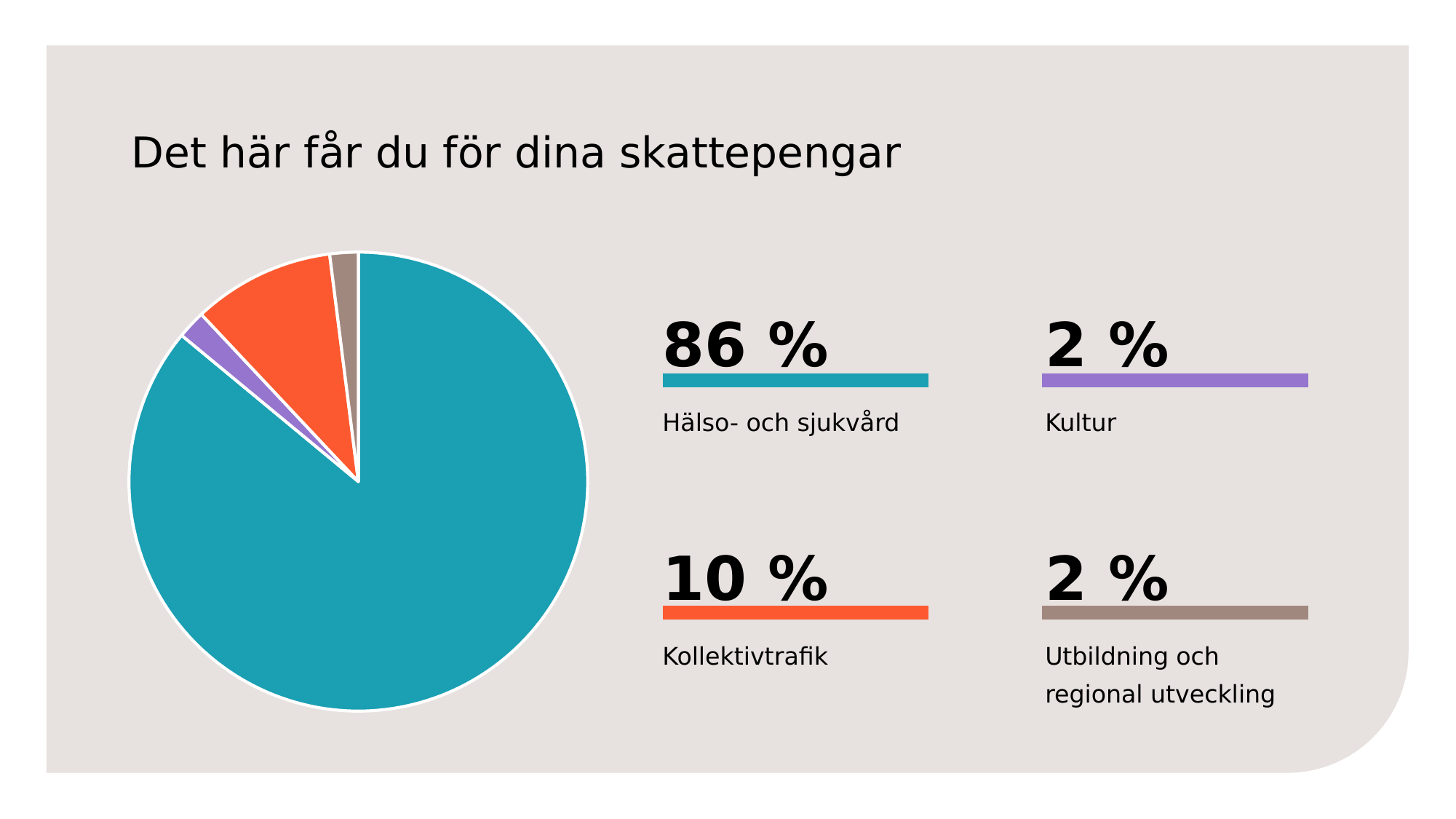

# Det här får du för dina skattepengar

### Chart

| Category | Försäljning |
|---|---|
| Kv 1 | 86.0 |
| Kv 2 | 2.0 |
| Kv 3 | 10.0 |
| Kv 4 | 2.0 |
2 %
86 %
Hälso- och sjukvård
Kultur
10 %
2 %
Kollektivtrafik
Utbildning och regional utveckling